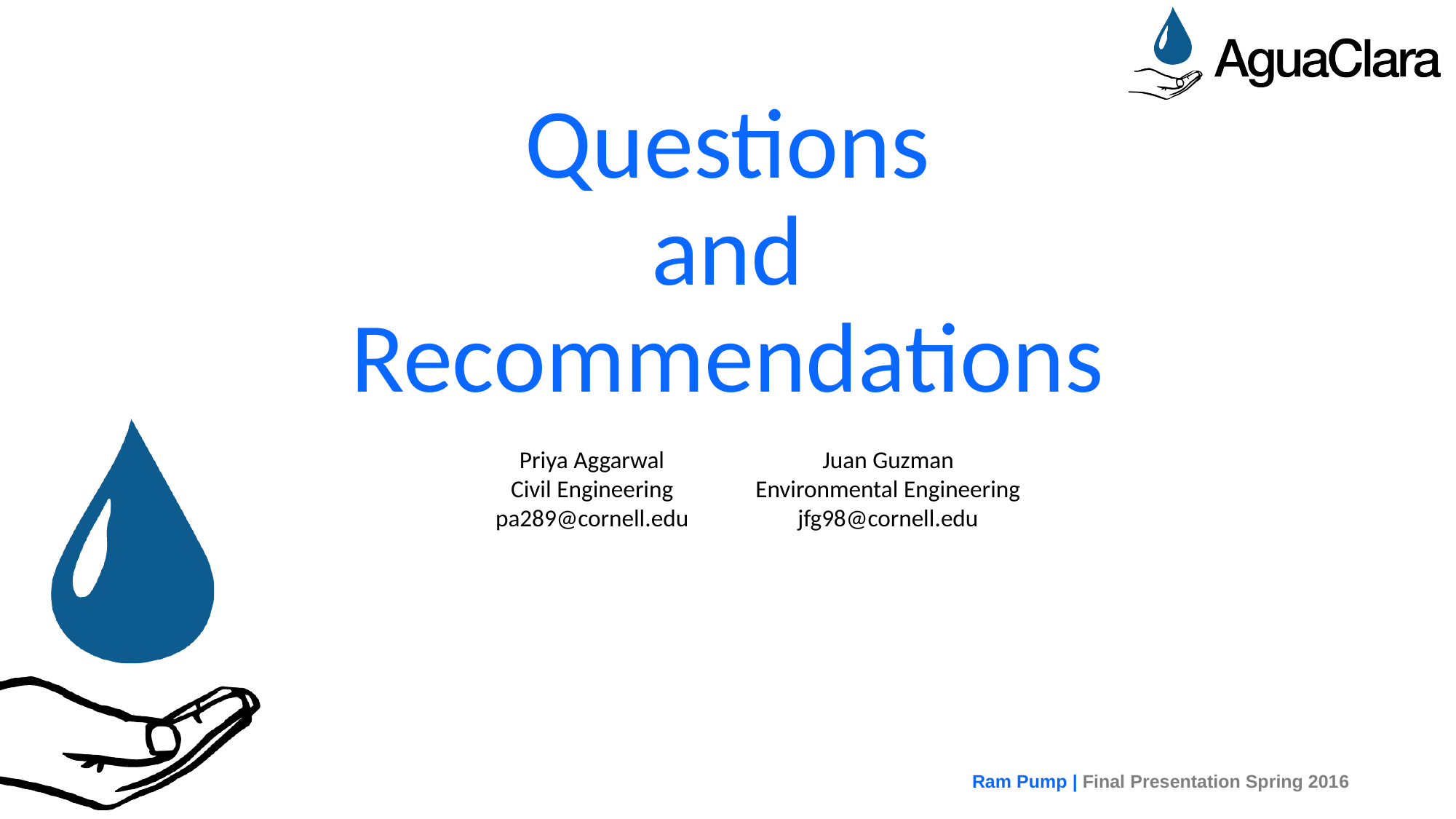

# Questions and Recommendations
Priya Aggarwal
Civil Engineering
pa289@cornell.edu
Juan Guzman
Environmental Engineering
jfg98@cornell.edu
Ram Pump | Final Presentation Spring 2016